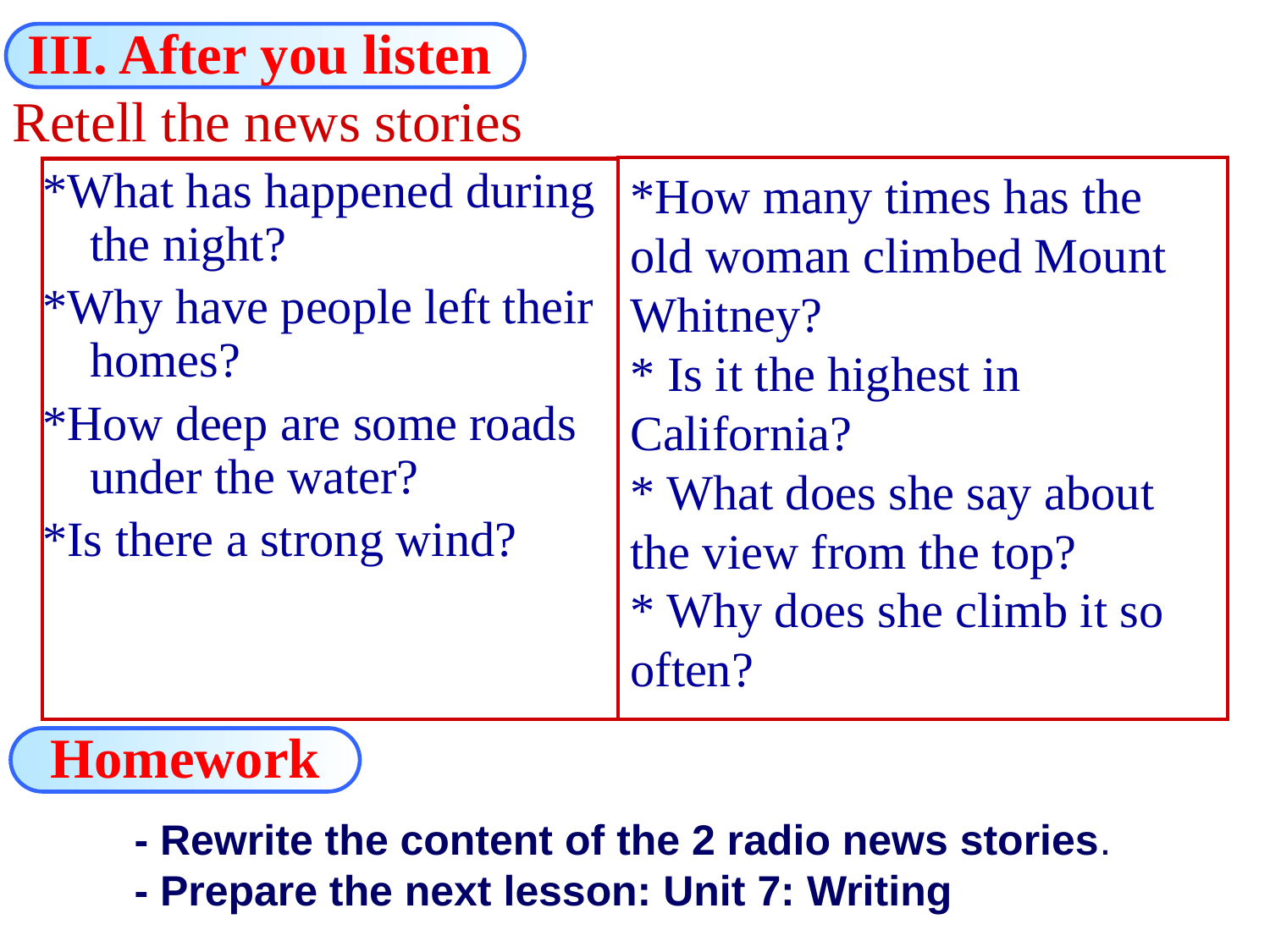

III. After you listen
Retell the news stories
*How many times has the old woman climbed Mount Whitney?
* Is it the highest in California?
* What does she say about the view from the top?
* Why does she climb it so often?
*What has happened during the night?
*Why have people left their homes?
*How deep are some roads under the water?
*Is there a strong wind?

Homework
- Rewrite the content of the 2 radio news stories.
- Prepare the next lesson: Unit 7: Writing